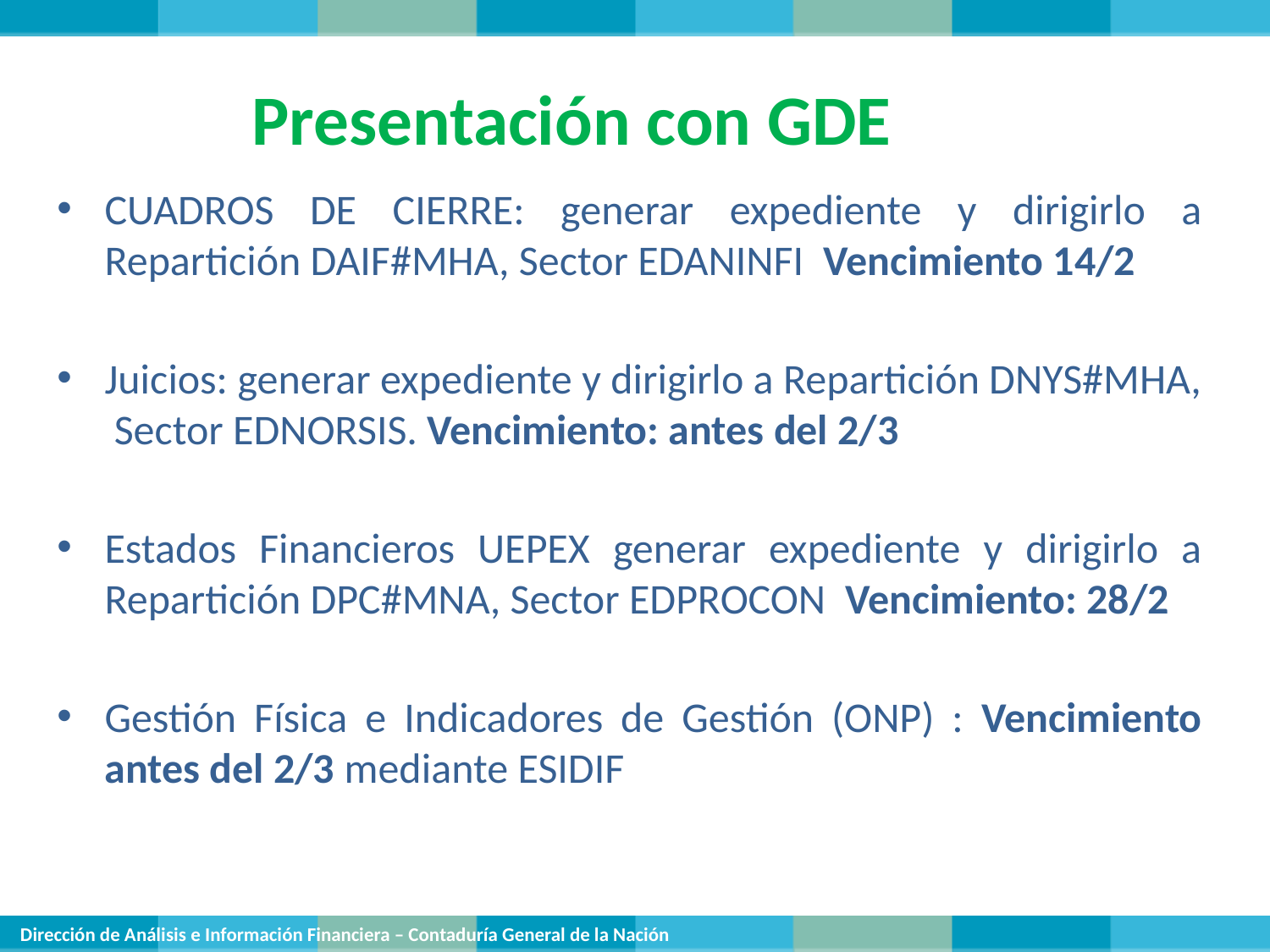

Presentación con GDE
CUADROS DE CIERRE: generar expediente y dirigirlo a Repartición DAIF#MHA, Sector EDANINFI  Vencimiento 14/2

Juicios: generar expediente y dirigirlo a Repartición DNYS#MHA,  Sector EDNORSIS. Vencimiento: antes del 2/3

Estados Financieros UEPEX generar expediente y dirigirlo a Repartición DPC#MNA, Sector EDPROCON  Vencimiento: 28/2

Gestión Física e Indicadores de Gestión (ONP) : Vencimiento antes del 2/3 mediante ESIDIF